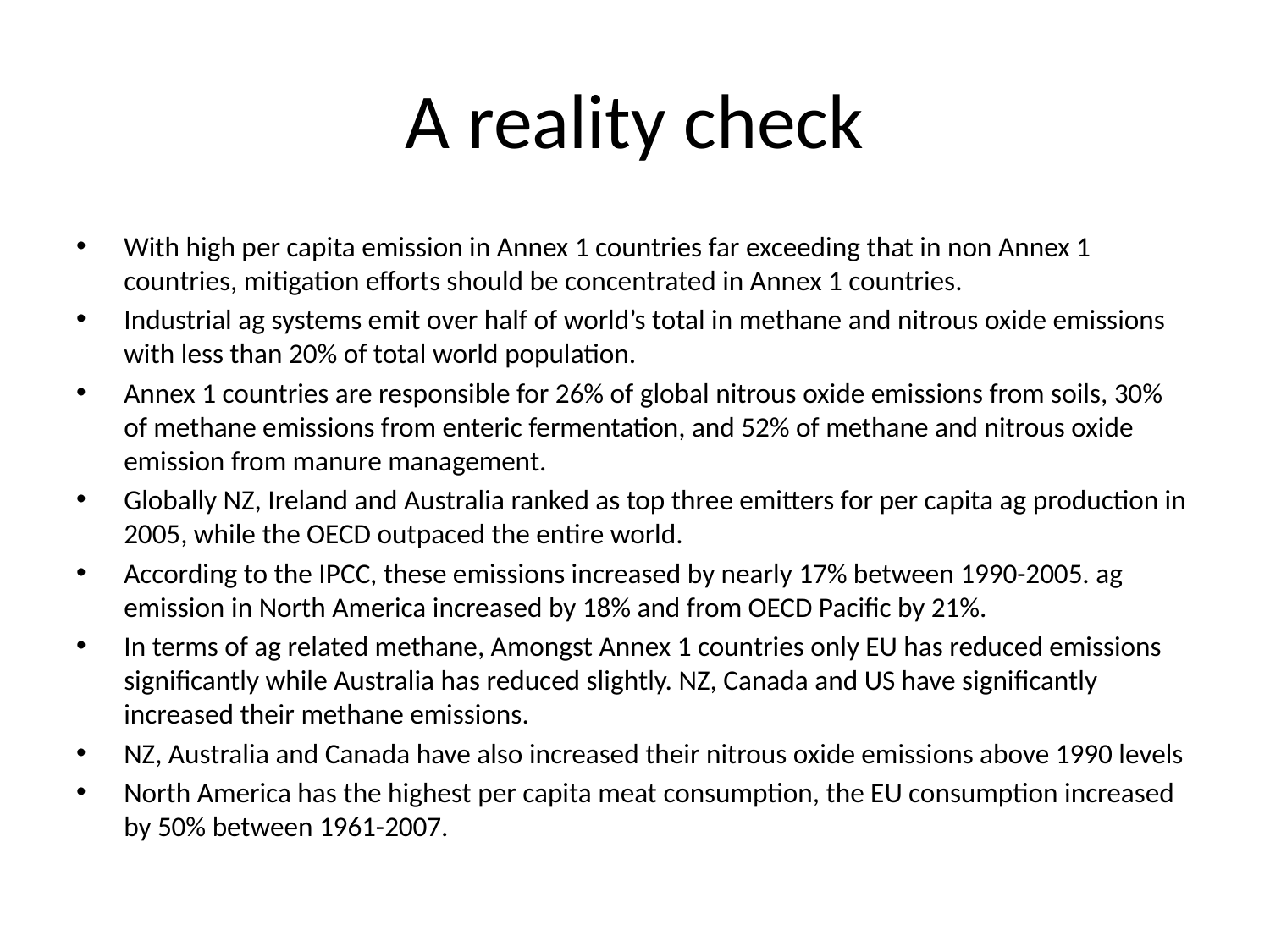

# A reality check
With high per capita emission in Annex 1 countries far exceeding that in non Annex 1 countries, mitigation efforts should be concentrated in Annex 1 countries.
Industrial ag systems emit over half of world’s total in methane and nitrous oxide emissions with less than 20% of total world population.
Annex 1 countries are responsible for 26% of global nitrous oxide emissions from soils, 30% of methane emissions from enteric fermentation, and 52% of methane and nitrous oxide emission from manure management.
Globally NZ, Ireland and Australia ranked as top three emitters for per capita ag production in 2005, while the OECD outpaced the entire world.
According to the IPCC, these emissions increased by nearly 17% between 1990-2005. ag emission in North America increased by 18% and from OECD Pacific by 21%.
In terms of ag related methane, Amongst Annex 1 countries only EU has reduced emissions significantly while Australia has reduced slightly. NZ, Canada and US have significantly increased their methane emissions.
NZ, Australia and Canada have also increased their nitrous oxide emissions above 1990 levels
North America has the highest per capita meat consumption, the EU consumption increased by 50% between 1961-2007.